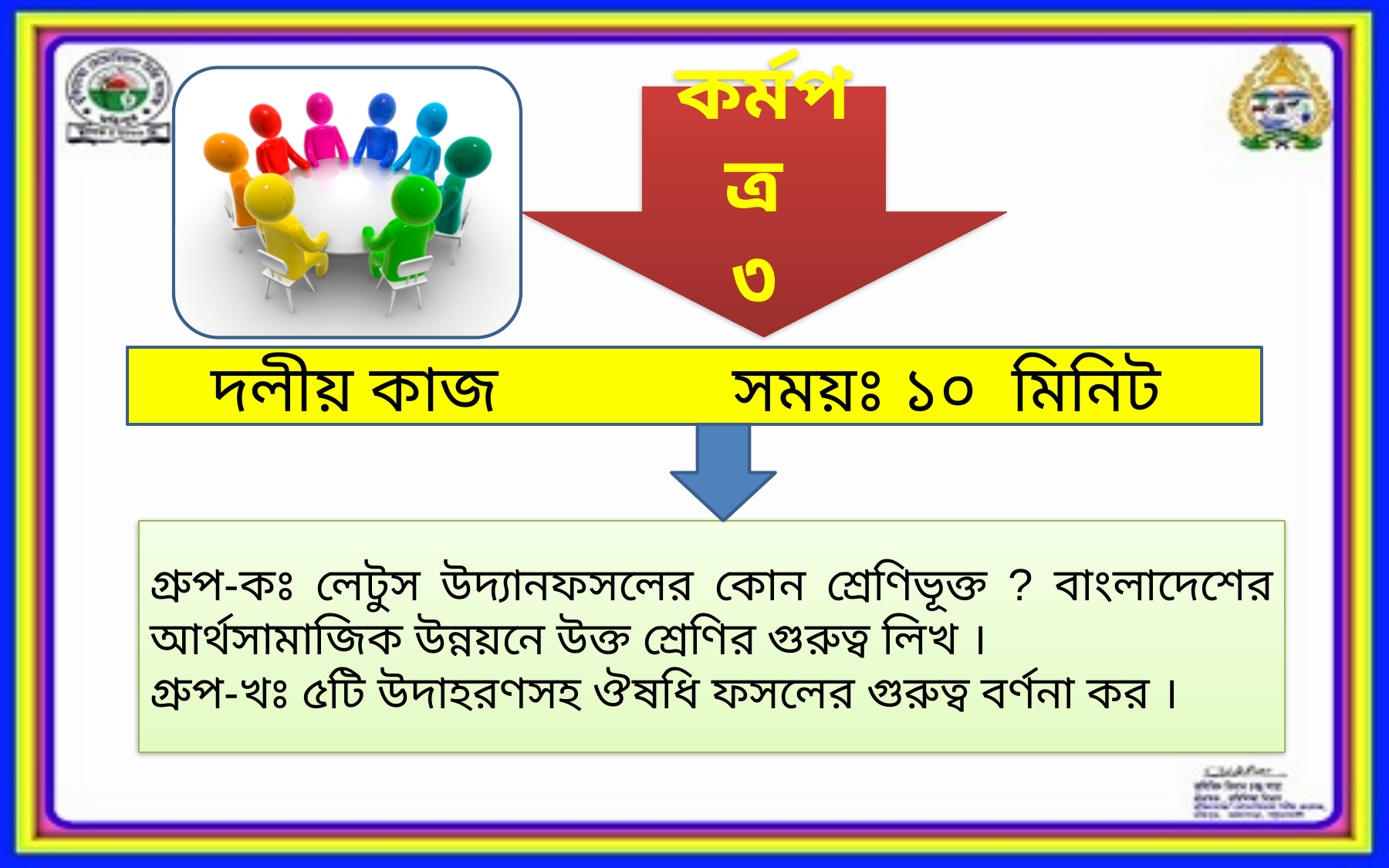

কর্মপত্র
৩
দলীয় কাজ              সময়ঃ ১০  মিনিট

গ্রুপ-কঃ লেটুস উদ্যানফসলের কোন শ্রেণিভূক্ত ? বাংলাদেশের আর্থসামাজিক উন্নয়নে উক্ত শ্রেণির গুরুত্ব লিখ ।
গ্রুপ-খঃ ৫টি উদাহরণসহ ঔষধি ফসলের গুরুত্ব বর্ণনা কর ।